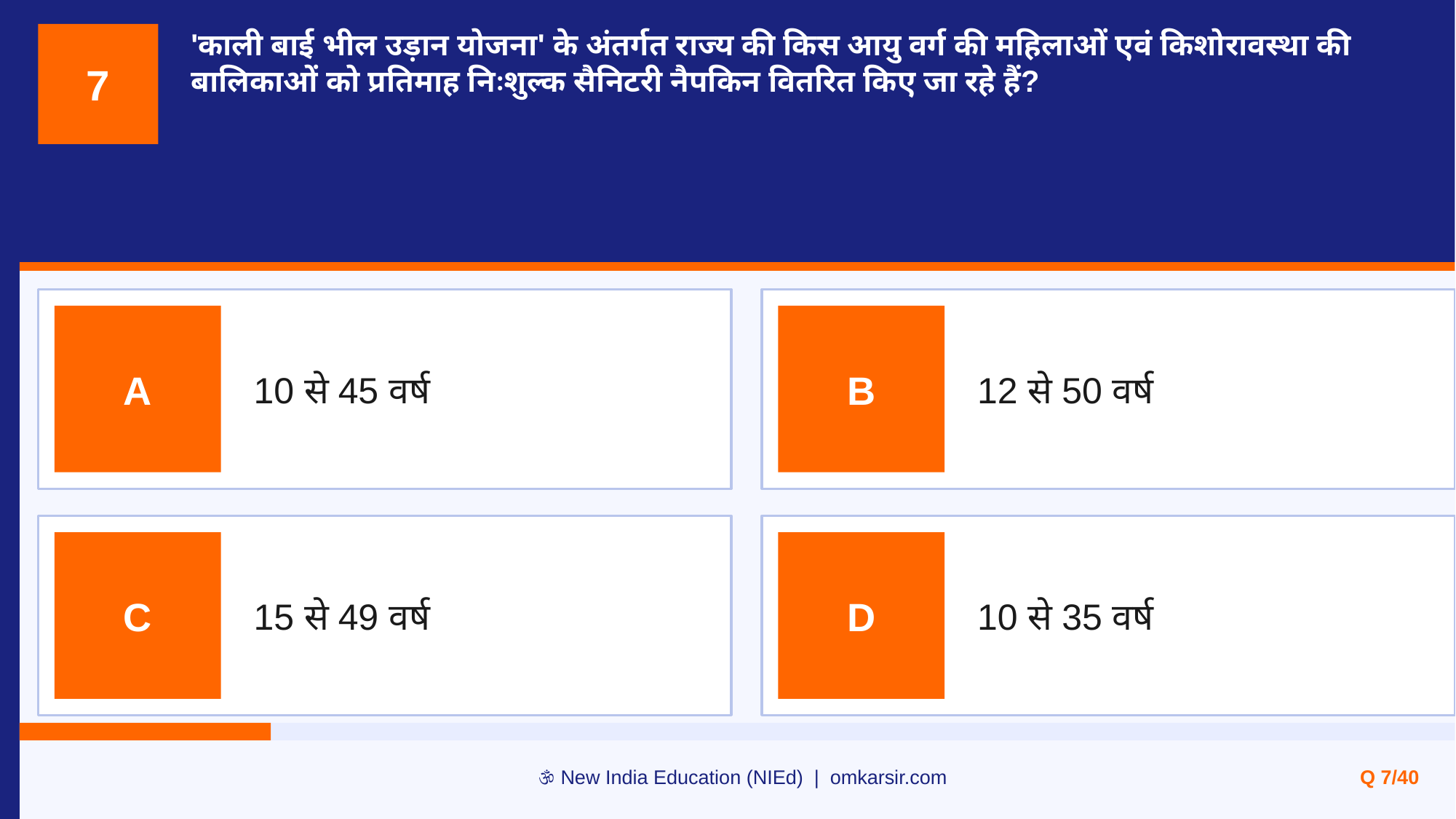

'काली बाई भील उड़ान योजना' के अंतर्गत राज्य की किस आयु वर्ग की महिलाओं एवं किशोरावस्था की बालिकाओं को प्रतिमाह निःशुल्क सैनिटरी नैपकिन वितरित किए जा रहे हैं?
7

10 से 45 वर्ष
12 से 50 वर्ष
A
B

15 से 49 वर्ष
10 से 35 वर्ष
C
D

🕉️ New India Education (NIEd)  |  omkarsir.com
Q 7/40